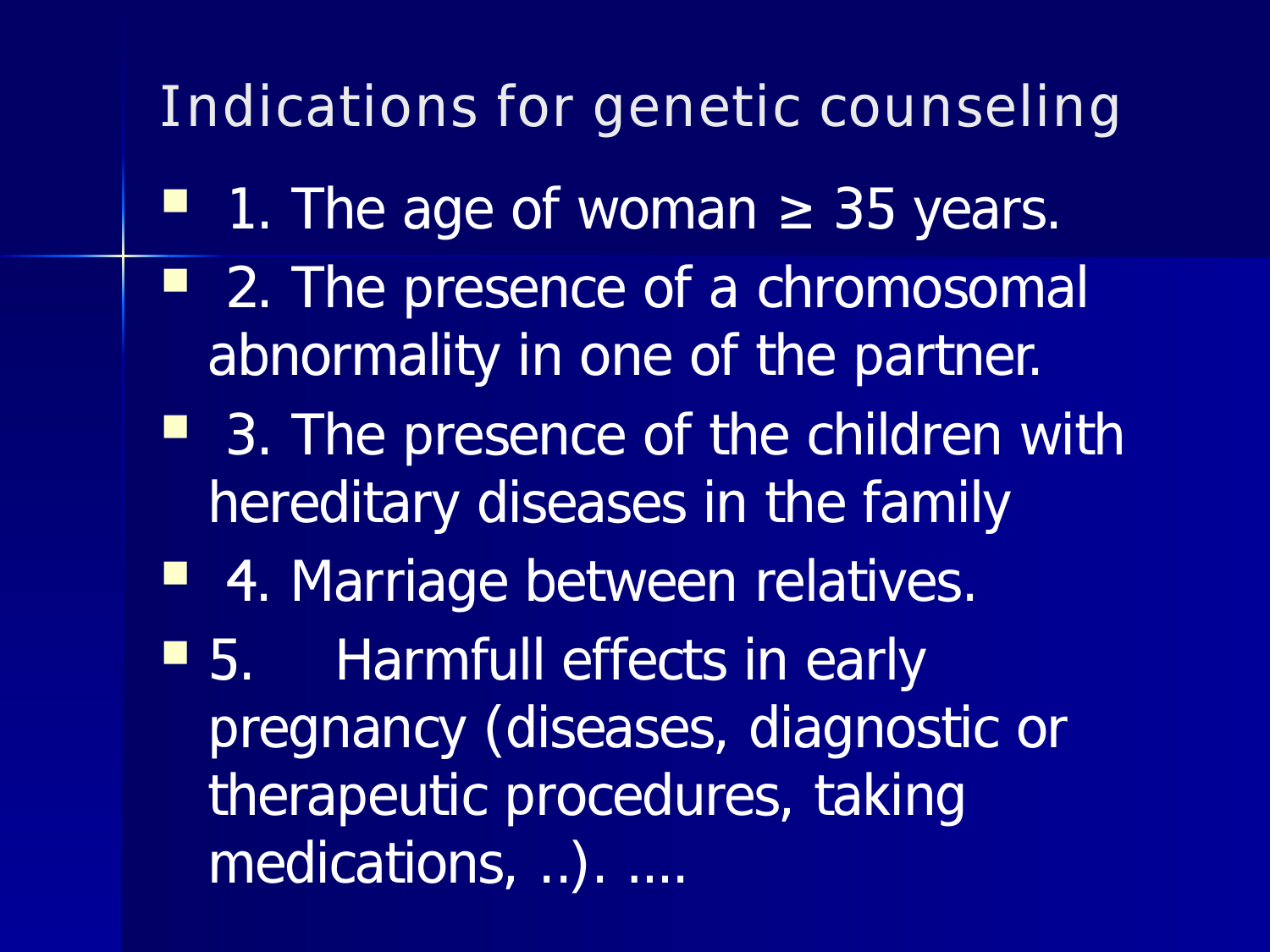

# Indications for genetic counseling
 1. The age of woman ≥ 35 years.
 2. The presence of a chromosomal abnormality in one of the partner.
 3. The presence of the children with hereditary diseases in the family
 4. Marriage between relatives.
5.	Harmfull effects in early pregnancy (diseases, diagnostic or therapeutic procedures, taking medications, ..). ….